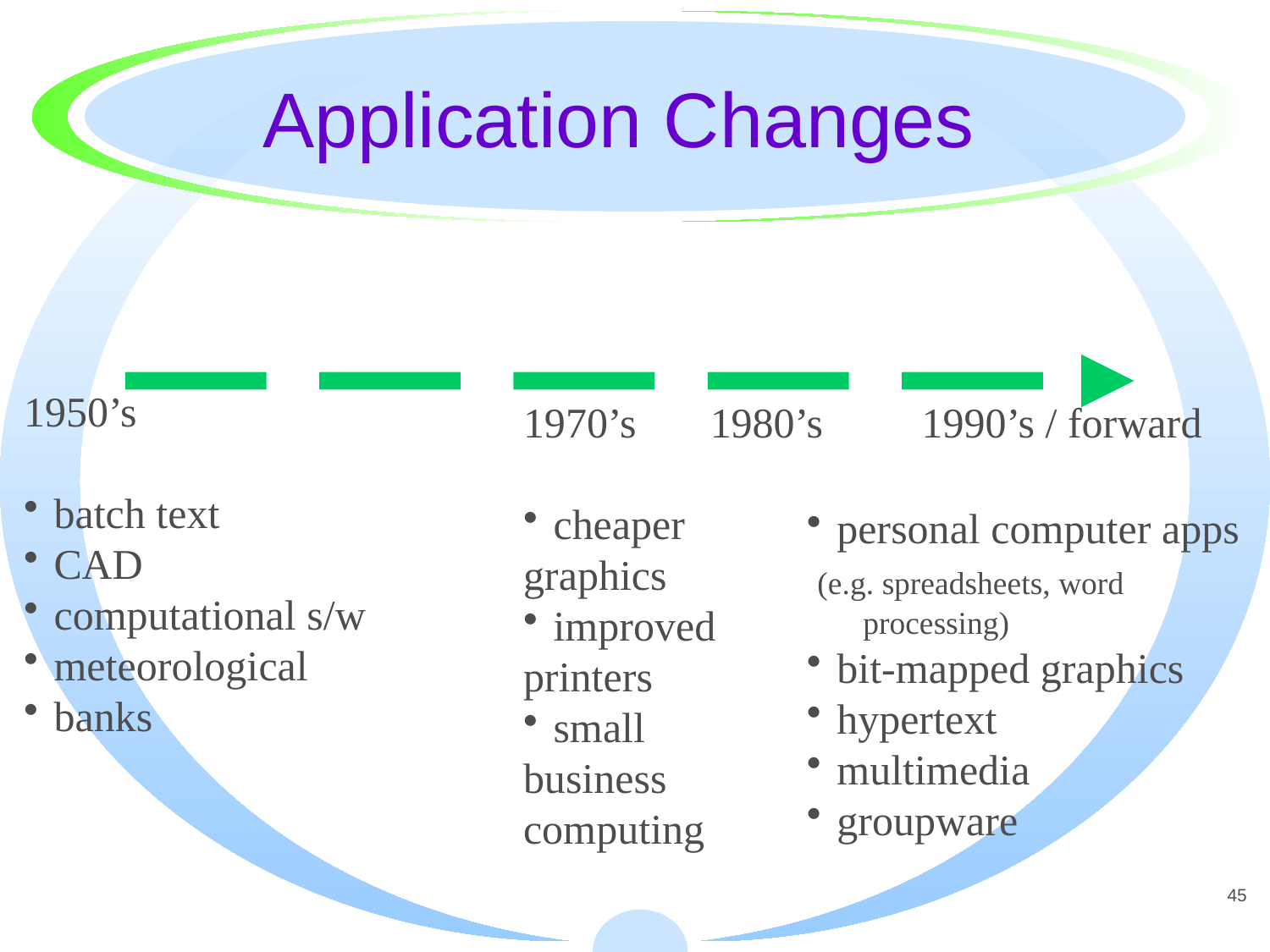

# Application Changes
1950’s

batch text
CAD
computational s/w
meteorological
banks

1970’s

cheaper
graphics
improved
printers
small
business
computing
1980’s
1990’s / forward

personal computer apps
 (e.g. spreadsheets, word
       processing)
bit-mapped graphics
hypertext
multimedia
groupware
45